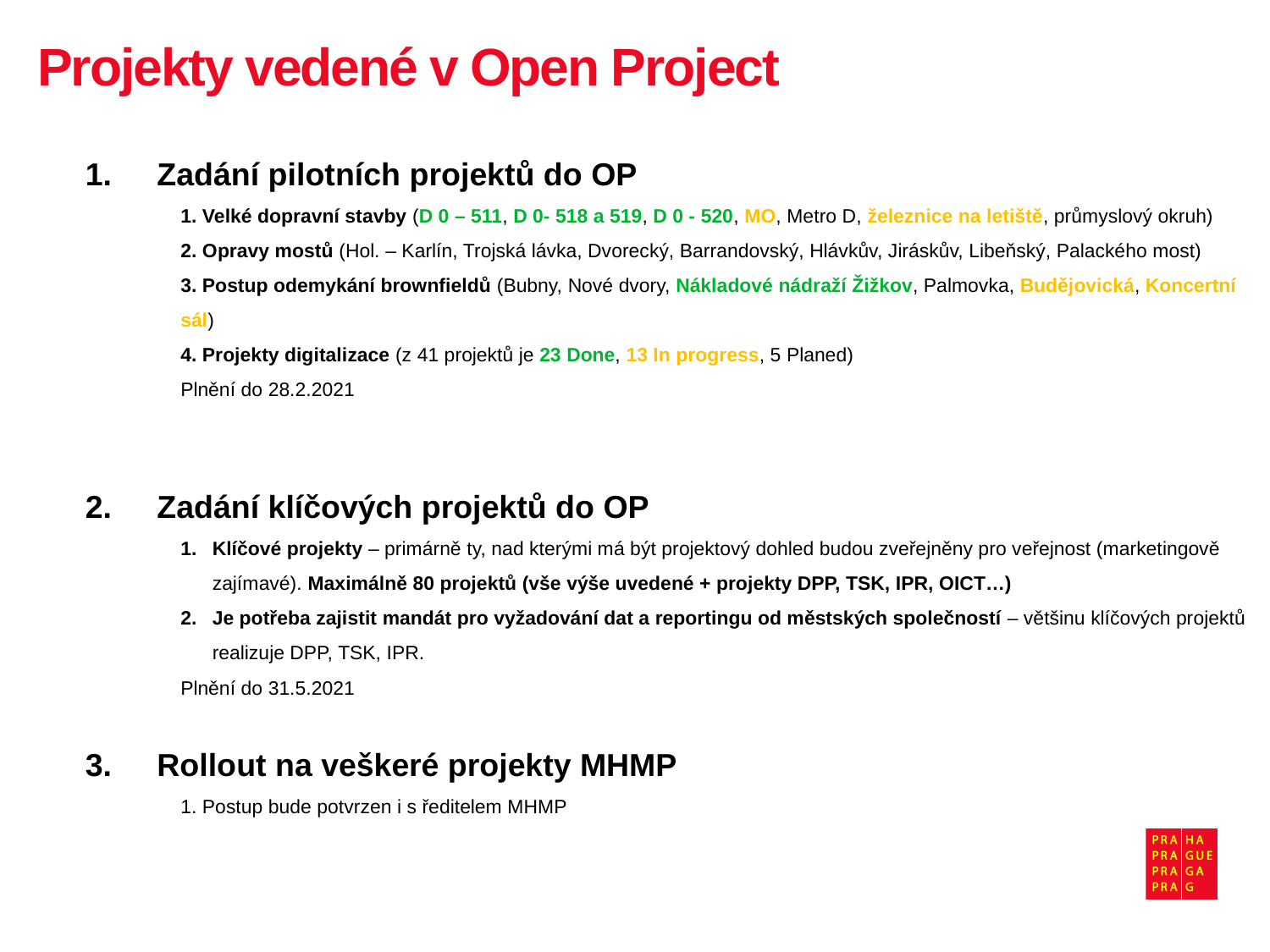

# Projekty vedené v Open Project

Zadání pilotních projektů do OP
1. Velké dopravní stavby (D 0 – 511, D 0- 518 a 519, D 0 - 520, MO, Metro D, železnice na letiště, průmyslový okruh)
2. Opravy mostů (Hol. – Karlín, Trojská lávka, Dvorecký, Barrandovský, Hlávkův, Jiráskův, Libeňský, Palackého most)
3. Postup odemykání brownfieldů (Bubny, Nové dvory, Nákladové nádraží Žižkov, Palmovka, Budějovická, Koncertní sál)
4. Projekty digitalizace (z 41 projektů je 23 Done, 13 In progress, 5 Planed) 
Plnění do 28.2.2021

Zadání klíčových projektů do OP
Klíčové projekty – primárně ty, nad kterými má být projektový dohled budou zveřejněny pro veřejnost (marketingově zajímavé). Maximálně 80 projektů (vše výše uvedené + projekty DPP, TSK, IPR, OICT…)
Je potřeba zajistit mandát pro vyžadování dat a reportingu od městských společností – většinu klíčových projektů realizuje DPP, TSK, IPR.
Plnění do 31.5.2021

Rollout na veškeré projekty MHMP
1. Postup bude potvrzen i s ředitelem MHMP